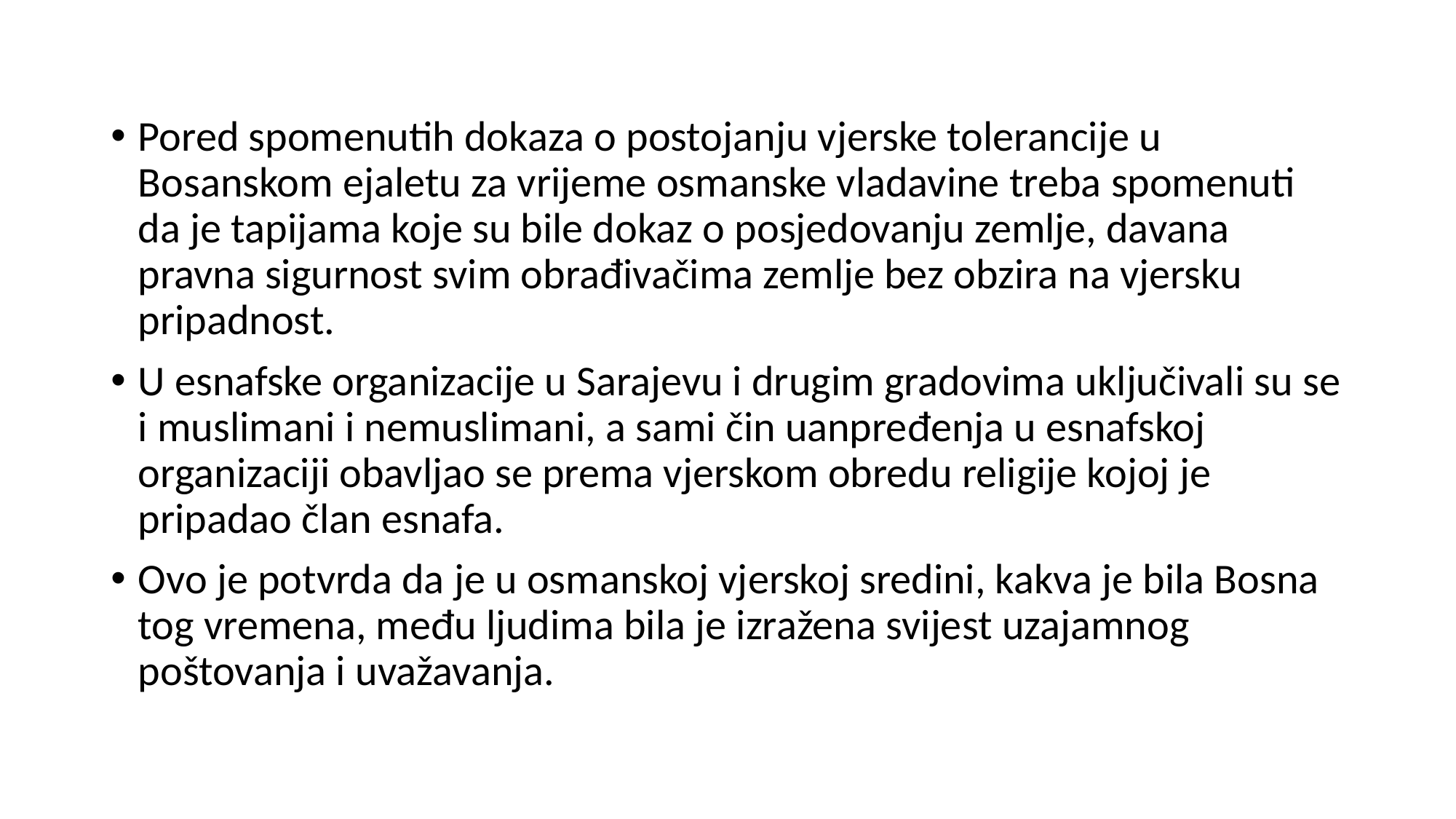

Pored spomenutih dokaza o postojanju vjerske tolerancije u Bosanskom ejaletu za vrijeme osmanske vladavine treba spomenuti da je tapijama koje su bile dokaz o posjedovanju zemlje, davana pravna sigurnost svim obrađivačima zemlje bez obzira na vjersku pripadnost.
U esnafske organizacije u Sarajevu i drugim gradovima uključivali su se i muslimani i nemuslimani, a sami čin uanpređenja u esnafskoj organizaciji obavljao se prema vjerskom obredu religije kojoj je pripadao član esnafa.
Ovo je potvrda da je u osmanskoj vjerskoj sredini, kakva je bila Bosna tog vremena, među ljudima bila je izražena svijest uzajamnog poštovanja i uvažavanja.